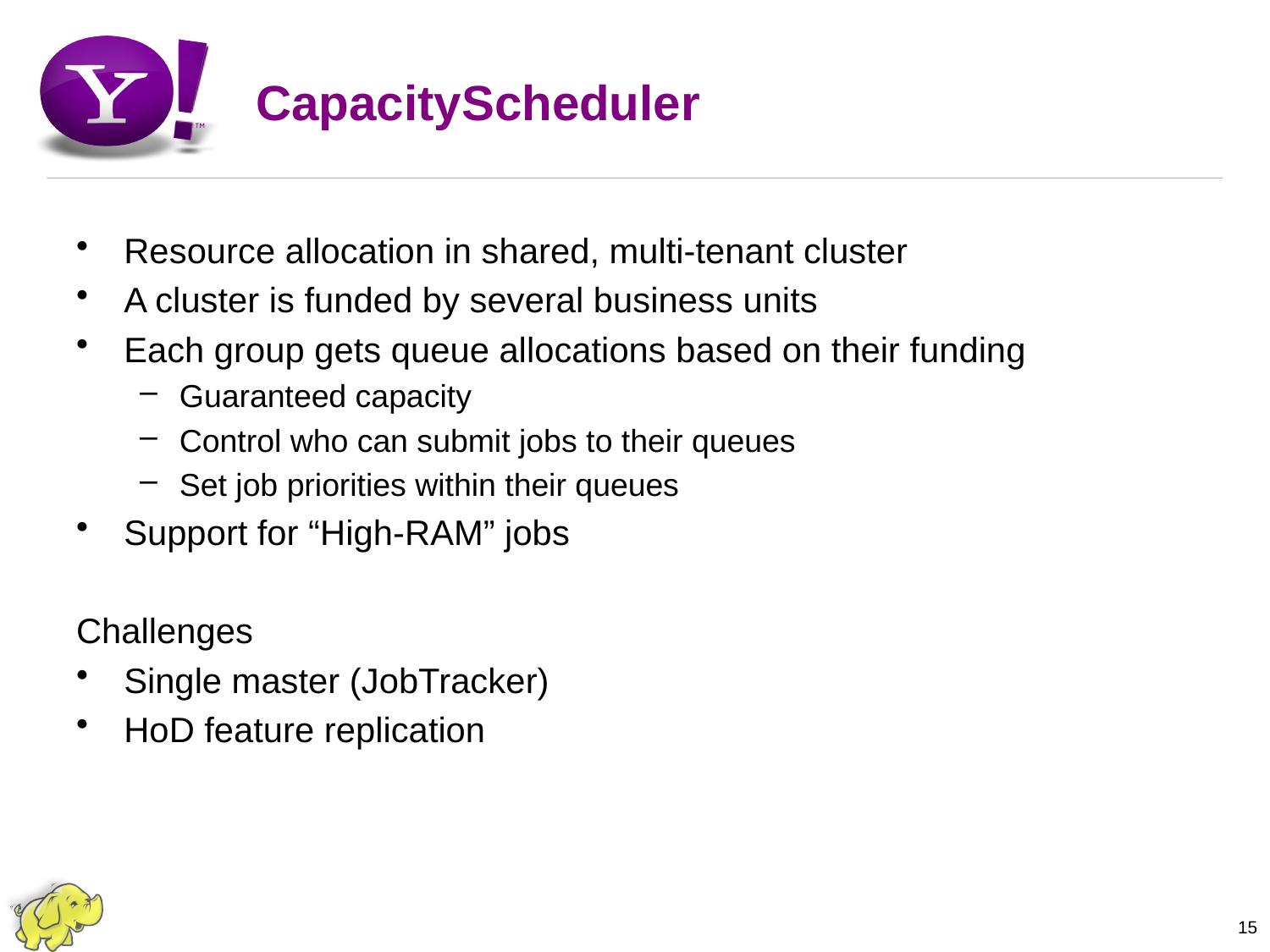

# CapacityScheduler
Resource allocation in shared, multi-tenant cluster
A cluster is funded by several business units
Each group gets queue allocations based on their funding
Guaranteed capacity
Control who can submit jobs to their queues
Set job priorities within their queues
Support for “High-RAM” jobs

Challenges
Single master (JobTracker)
HoD feature replication

15